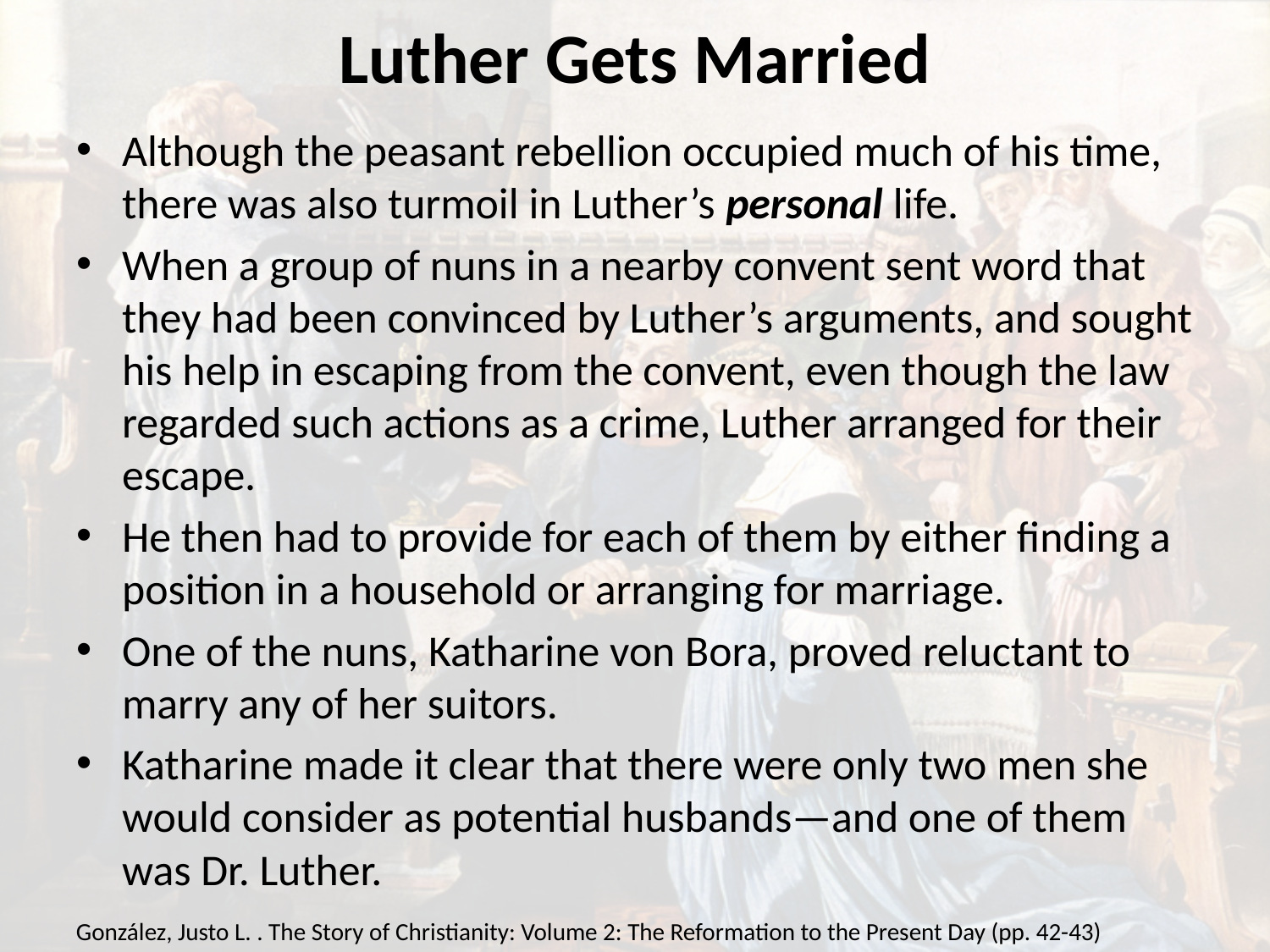

# Luther Gets Married
Although the peasant rebellion occupied much of his time, there was also turmoil in Luther’s personal life.
When a group of nuns in a nearby convent sent word that they had been convinced by Luther’s arguments, and sought his help in escaping from the convent, even though the law regarded such actions as a crime, Luther arranged for their escape.
He then had to provide for each of them by either finding a position in a household or arranging for marriage.
One of the nuns, Katharine von Bora, proved reluctant to marry any of her suitors.
Katharine made it clear that there were only two men she would consider as potential husbands—and one of them was Dr. Luther.
González, Justo L. . The Story of Christianity: Volume 2: The Reformation to the Present Day (pp. 42-43)